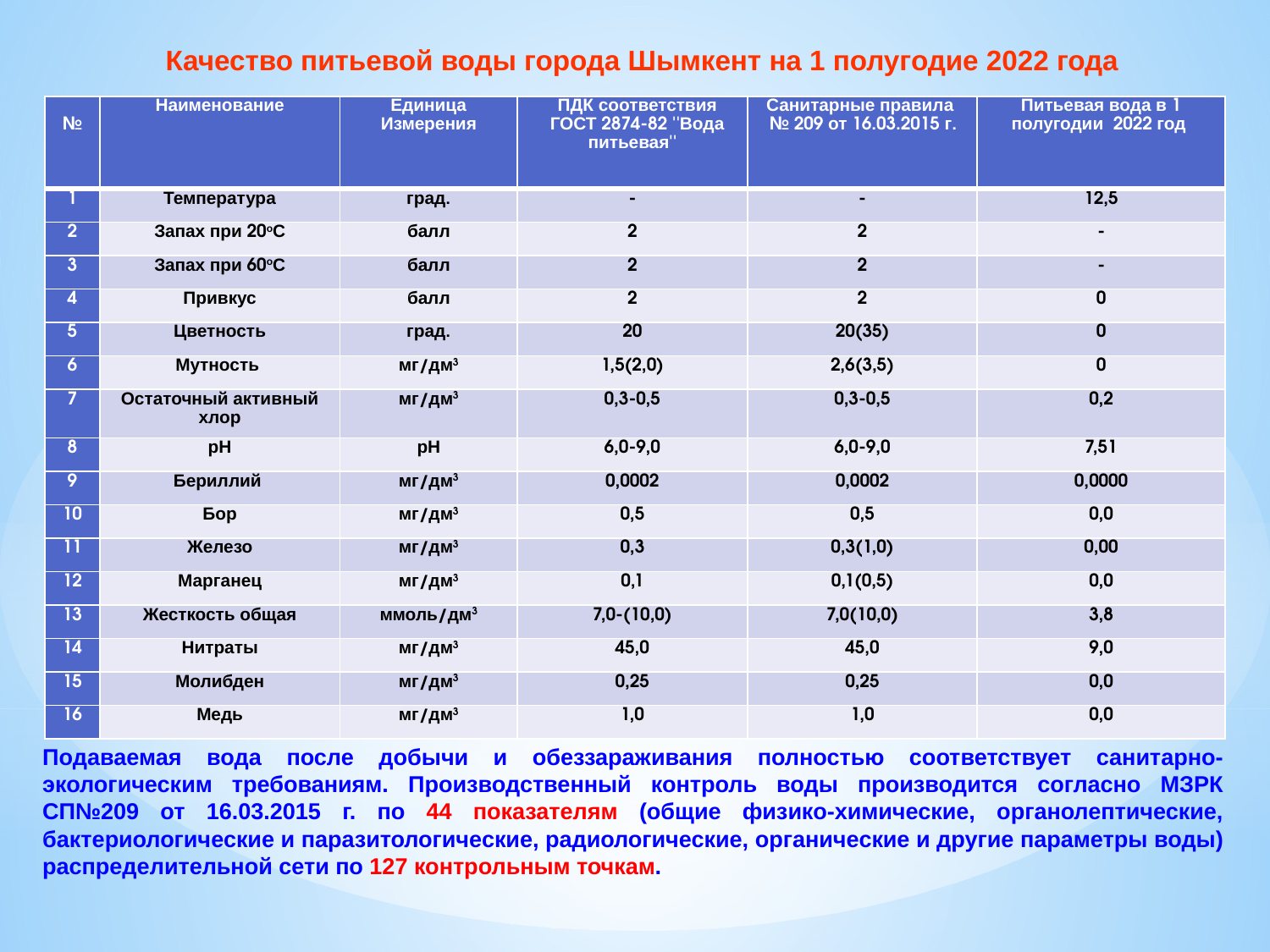

Качество питьевой воды города Шымкент на 1 полугодие 2022 года
| № | Наименование | Единица Измерения | ПДК соответствия ГОСТ 2874-82 ''Вода питьевая'' | Санитарные правила № 209 от 16.03.2015 г. | Питьевая вода в 1 полугодии 2022 год |
| --- | --- | --- | --- | --- | --- |
| 1 | Температура | град. | - | - | 12,5 |
| 2 | Запах при 20оС | балл | 2 | 2 | - |
| 3 | Запах при 60оС | балл | 2 | 2 | - |
| 4 | Привкус | балл | 2 | 2 | 0 |
| 5 | Цветность | град. | 20 | 20(35) | 0 |
| 6 | Мутность | мг/дм3 | 1,5(2,0) | 2,6(3,5) | 0 |
| 7 | Остаточный активный хлор | мг/дм3 | 0,3-0,5 | 0,3-0,5 | 0,2 |
| 8 | рН | рН | 6,0-9,0 | 6,0-9,0 | 7,51 |
| 9 | Бериллий | мг/дм3 | 0,0002 | 0,0002 | 0,0000 |
| 10 | Бор | мг/дм3 | 0,5 | 0,5 | 0,0 |
| 11 | Железо | мг/дм3 | 0,3 | 0,3(1,0) | 0,00 |
| 12 | Марганец | мг/дм3 | 0,1 | 0,1(0,5) | 0,0 |
| 13 | Жесткость общая | ммоль/дм3 | 7,0-(10,0) | 7,0(10,0) | 3,8 |
| 14 | Нитраты | мг/дм3 | 45,0 | 45,0 | 9,0 |
| 15 | Молибден | мг/дм3 | 0,25 | 0,25 | 0,0 |
| 16 | Медь | мг/дм3 | 1,0 | 1,0 | 0,0 |
Подаваемая вода после добычи и обеззараживания полностью соответствует санитарно-экологическим требованиям. Производственный контроль воды производится согласно МЗРК СП№209 от 16.03.2015 г. по 44 показателям (общие физико-химические, органолептические, бактериологические и паразитологические, радиологические, органические и другие параметры воды) распределительной сети по 127 контрольным точкам.